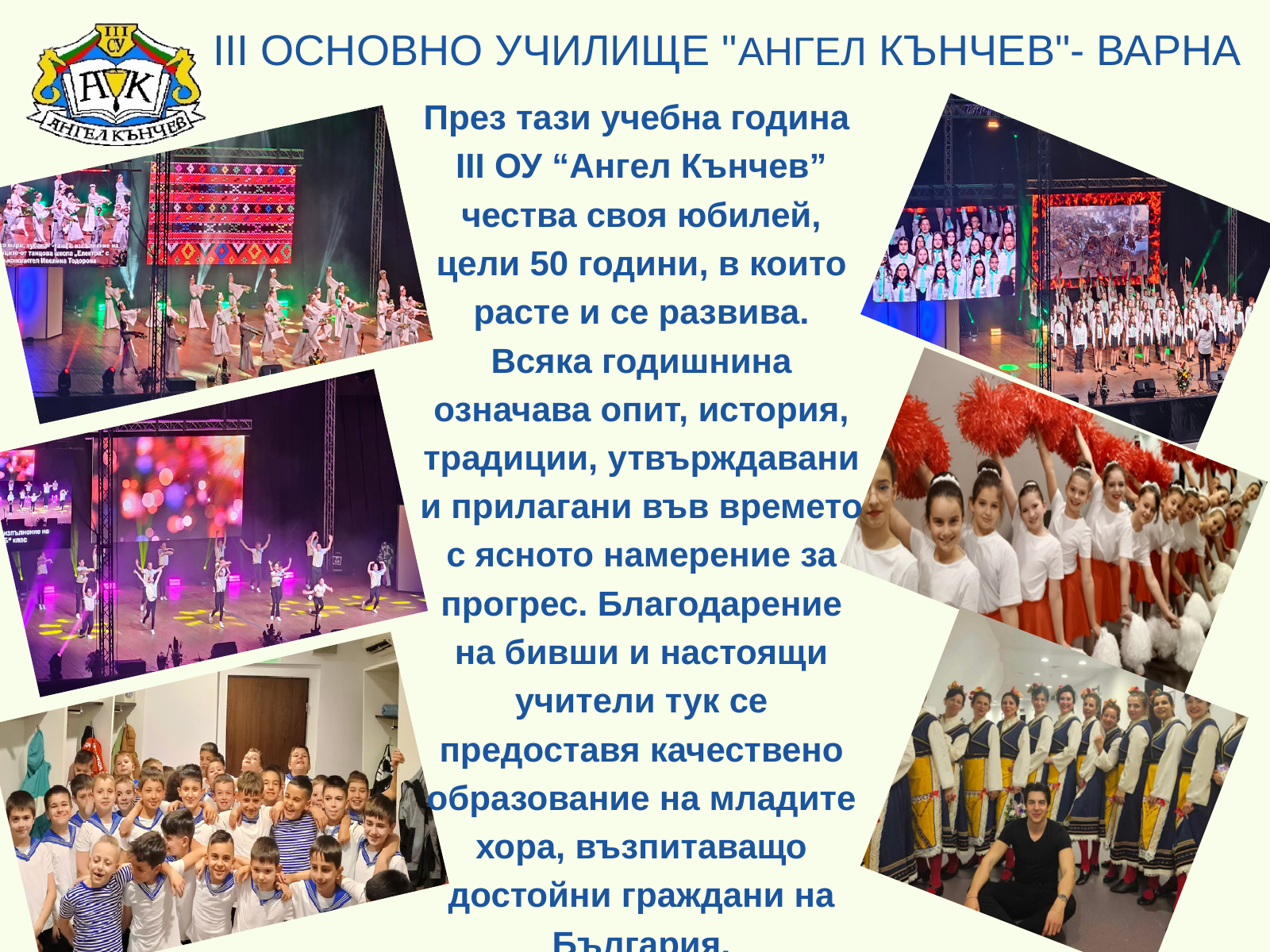

III ОСНОВНО УЧИЛИЩЕ "АНГЕЛ КЪНЧЕВ"- ВАРНА

През тази учебна година
III ОУ “Ангел Кънчев” чества своя юбилей, цели 50 години, в които расте и се развива. Всяка годишнина означава опит, история, традиции, утвърждавани и прилагани във времето с ясното намерение за прогрес. Благодарение на бивши и настоящи учители тук се предоставя качествено образование на младите хора, възпитаващо достойни граждани на България.